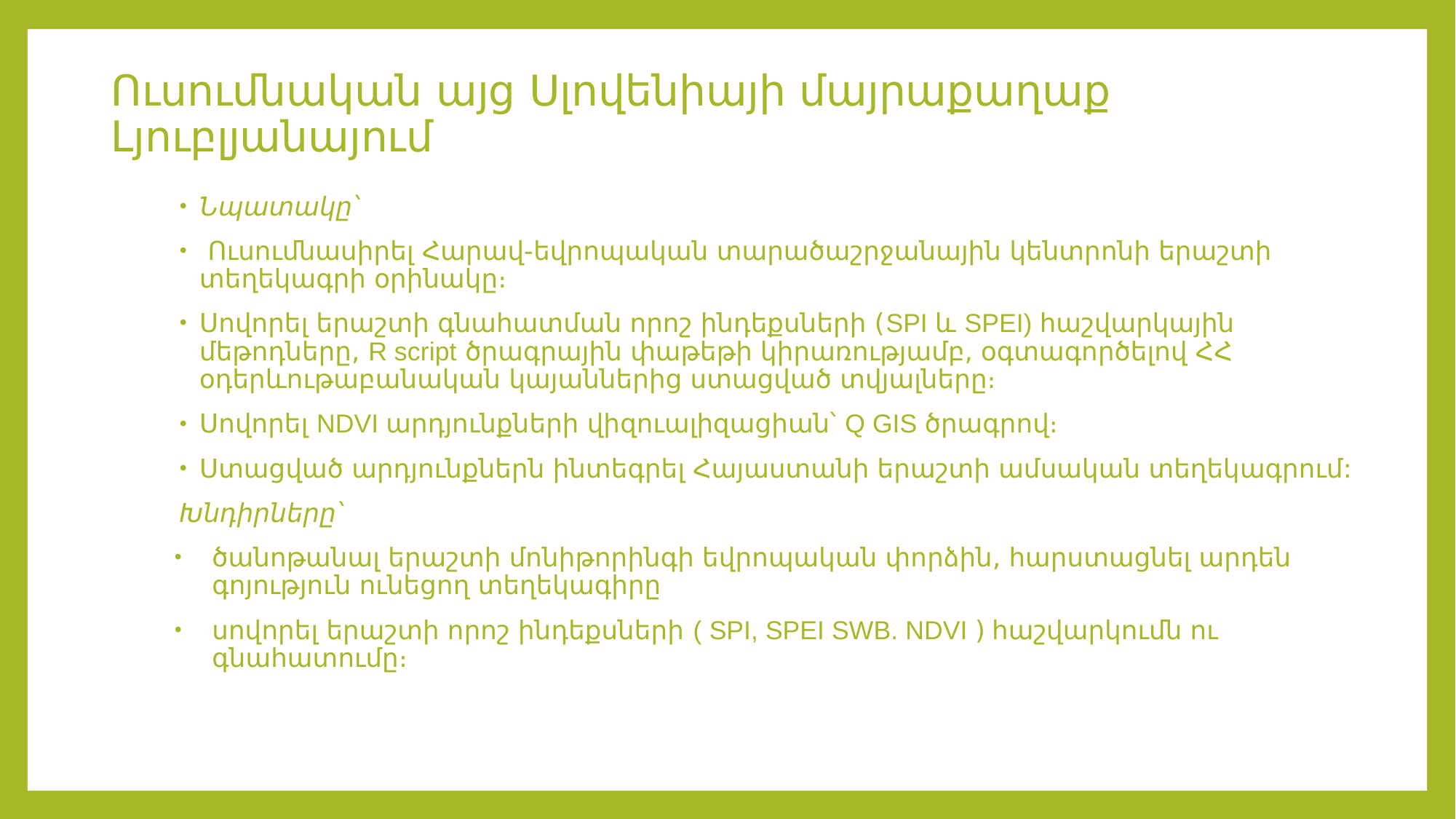

# Ուսումնական այց Սլովենիայի մայրաքաղաք Լյուբլյանայում
Նպատակը՝
 Ուսումնասիրել Հարավ-եվրոպական տարածաշրջանային կենտրոնի երաշտի տեղեկագրի օրինակը։
Սովորել երաշտի գնահատման որոշ ինդեքսների (SPI և SPEI) հաշվարկային մեթոդները, R script ծրագրային փաթեթի կիրառությամբ, օգտագործելով ՀՀ օդերևութաբանական կայաններից ստացված տվյալները։
Սովորել NDVI արդյունքների վիզուալիզացիան՝ Q GIS ծրագրով։
Ստացված արդյունքներն ինտեգրել Հայաստանի երաշտի ամսական տեղեկագրում:
Խնդիրները՝
ծանոթանալ երաշտի մոնիթորինգի եվրոպական փորձին, հարստացնել արդեն գոյություն ունեցող տեղեկագիրը
սովորել երաշտի որոշ ինդեքսների ( SPI, SPEI SWB. NDVI ) հաշվարկումն ու գնահատումը։